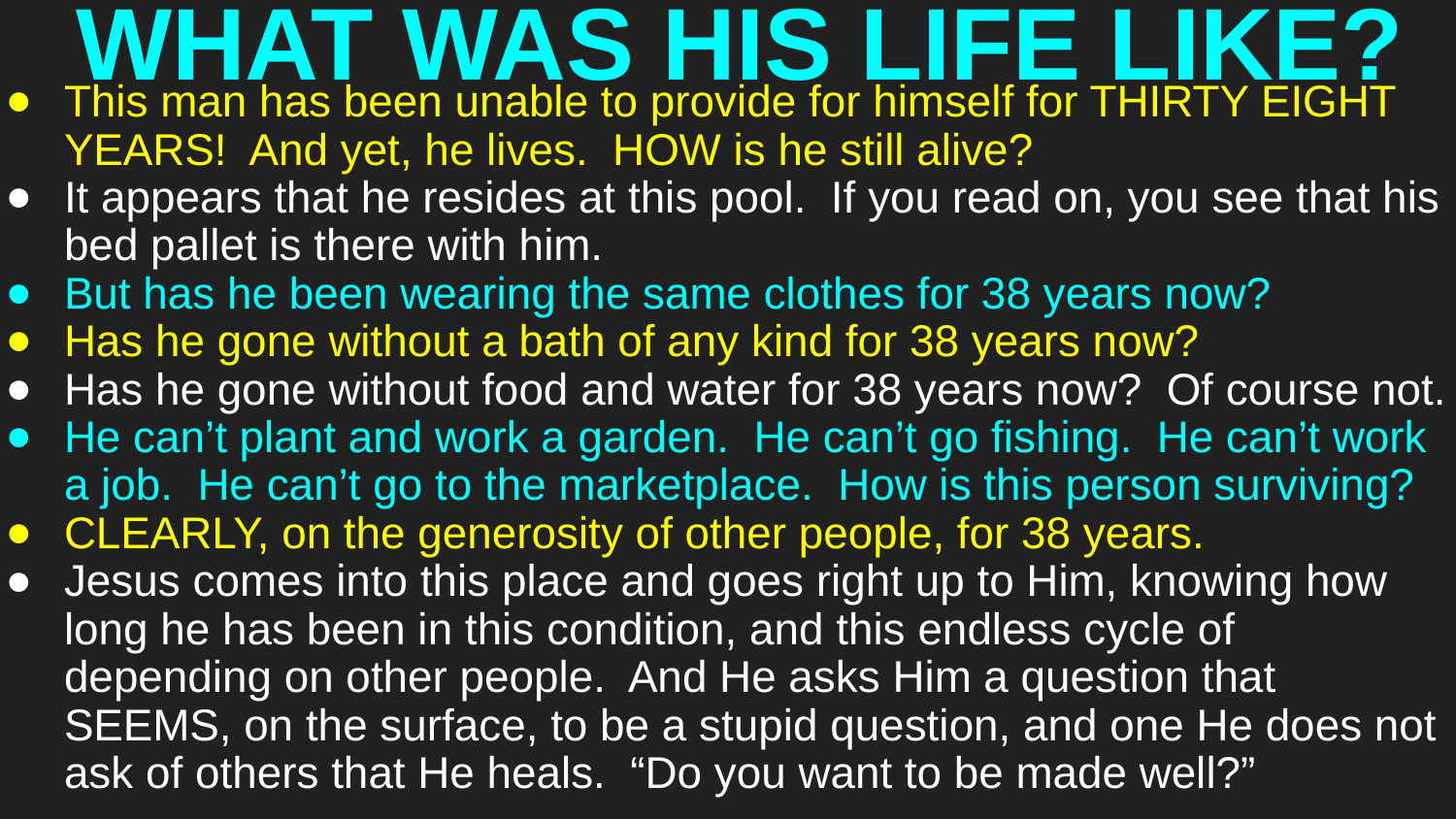

# WHAT WAS HIS LIFE LIKE?
This man has been unable to provide for himself for THIRTY EIGHT YEARS!  And yet, he lives.  HOW is he still alive?
It appears that he resides at this pool.  If you read on, you see that his bed pallet is there with him.
But has he been wearing the same clothes for 38 years now?
Has he gone without a bath of any kind for 38 years now?
Has he gone without food and water for 38 years now?  Of course not.
He can’t plant and work a garden.  He can’t go fishing.  He can’t work a job.  He can’t go to the marketplace.  How is this person surviving?
CLEARLY, on the generosity of other people, for 38 years.
Jesus comes into this place and goes right up to Him, knowing how long he has been in this condition, and this endless cycle of depending on other people.  And He asks Him a question that SEEMS, on the surface, to be a stupid question, and one He does not ask of others that He heals.  “Do you want to be made well?”